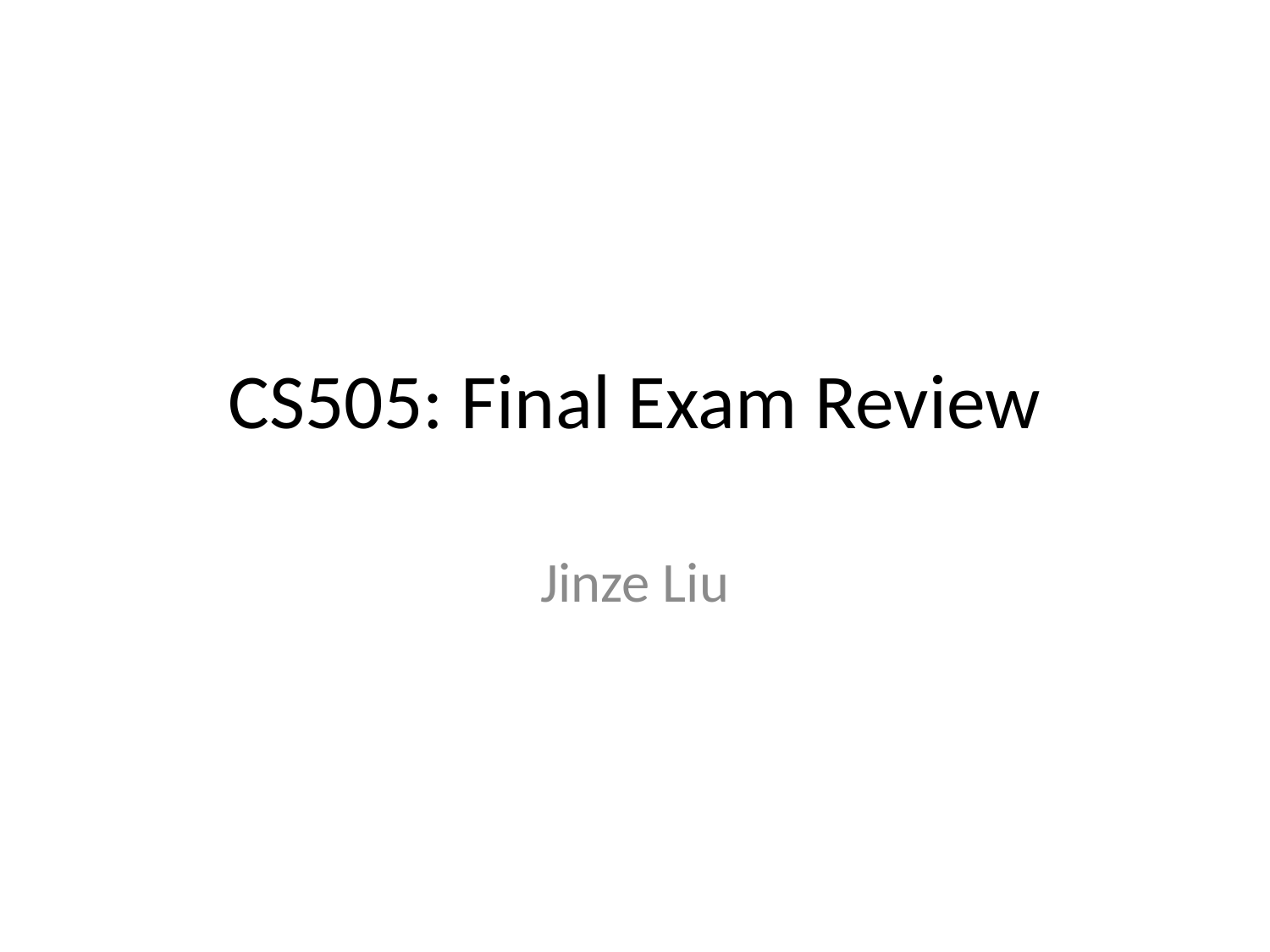

# CS505: Final Exam Review
Jinze Liu